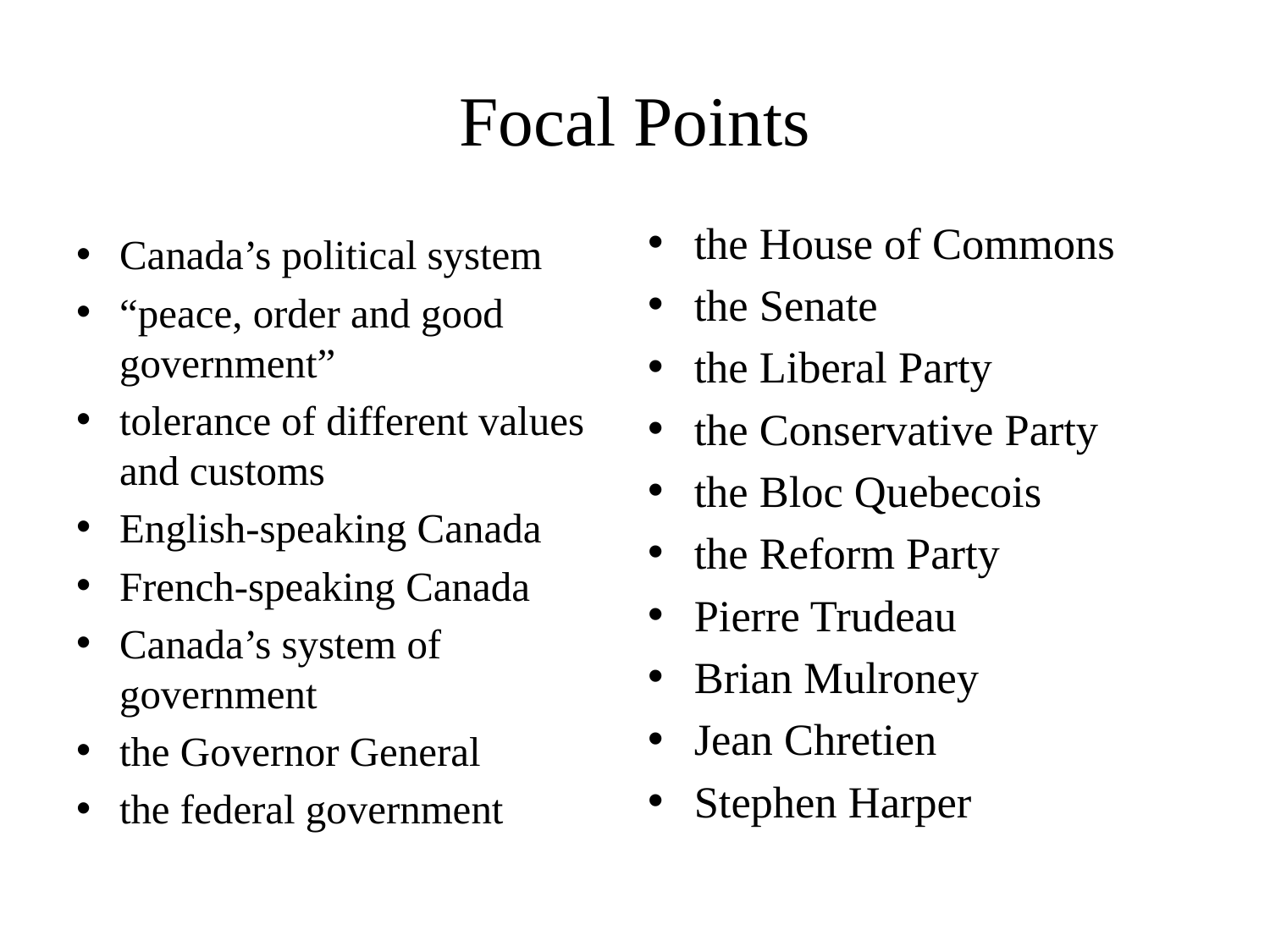

# Focal Points
the House of Commons
the Senate
the Liberal Party
the Conservative Party
the Bloc Quebecois
the Reform Party
Pierre Trudeau
Brian Mulroney
Jean Chretien
Stephen Harper

Canada’s political system
“peace, order and good government”
tolerance of different values and customs
English-speaking Canada
French-speaking Canada
Canada’s system of government
the Governor General
the federal government